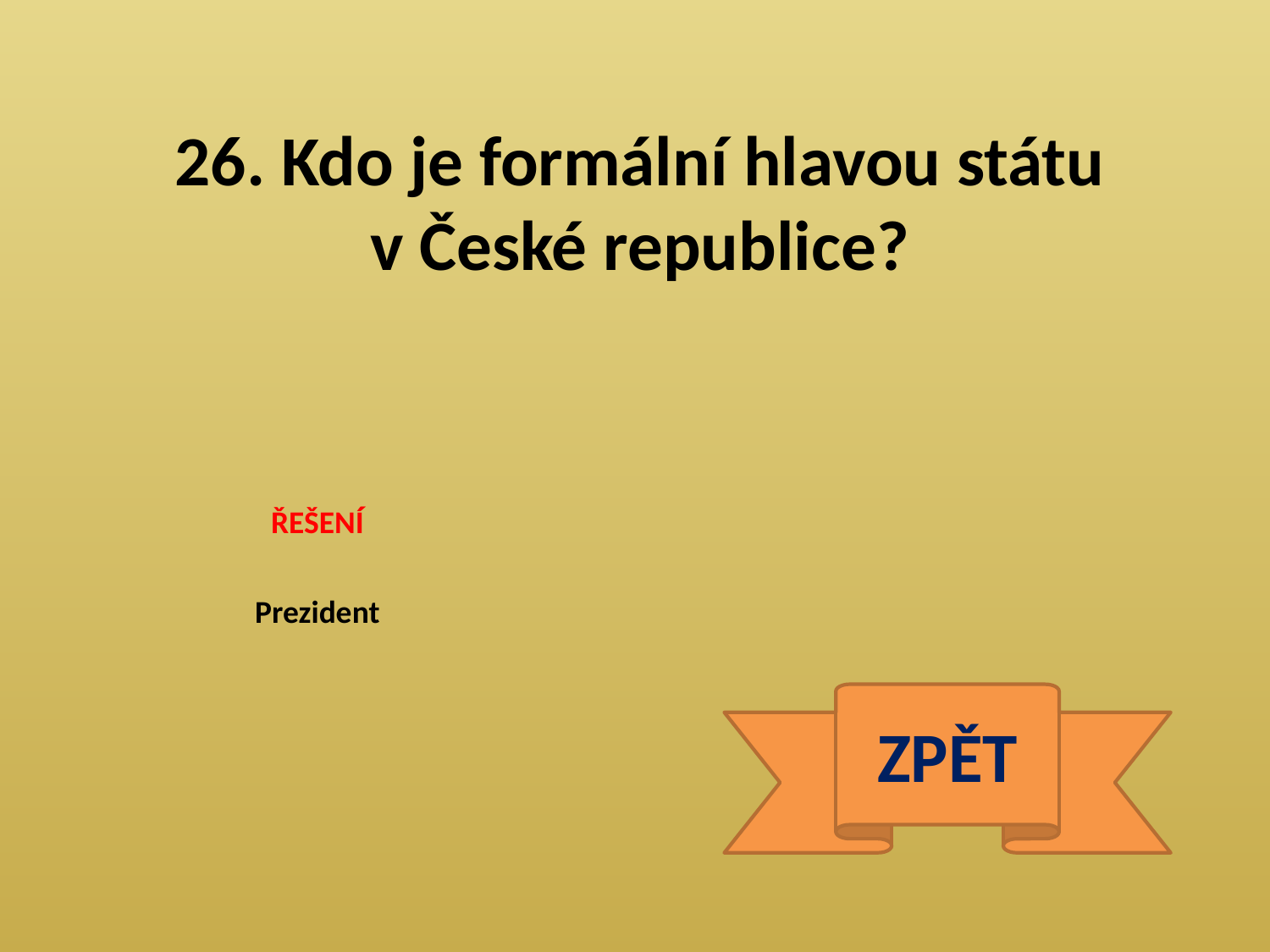

26. Kdo je formální hlavou státu v České republice?
ŘEŠENÍ
Prezident
ZPĚT